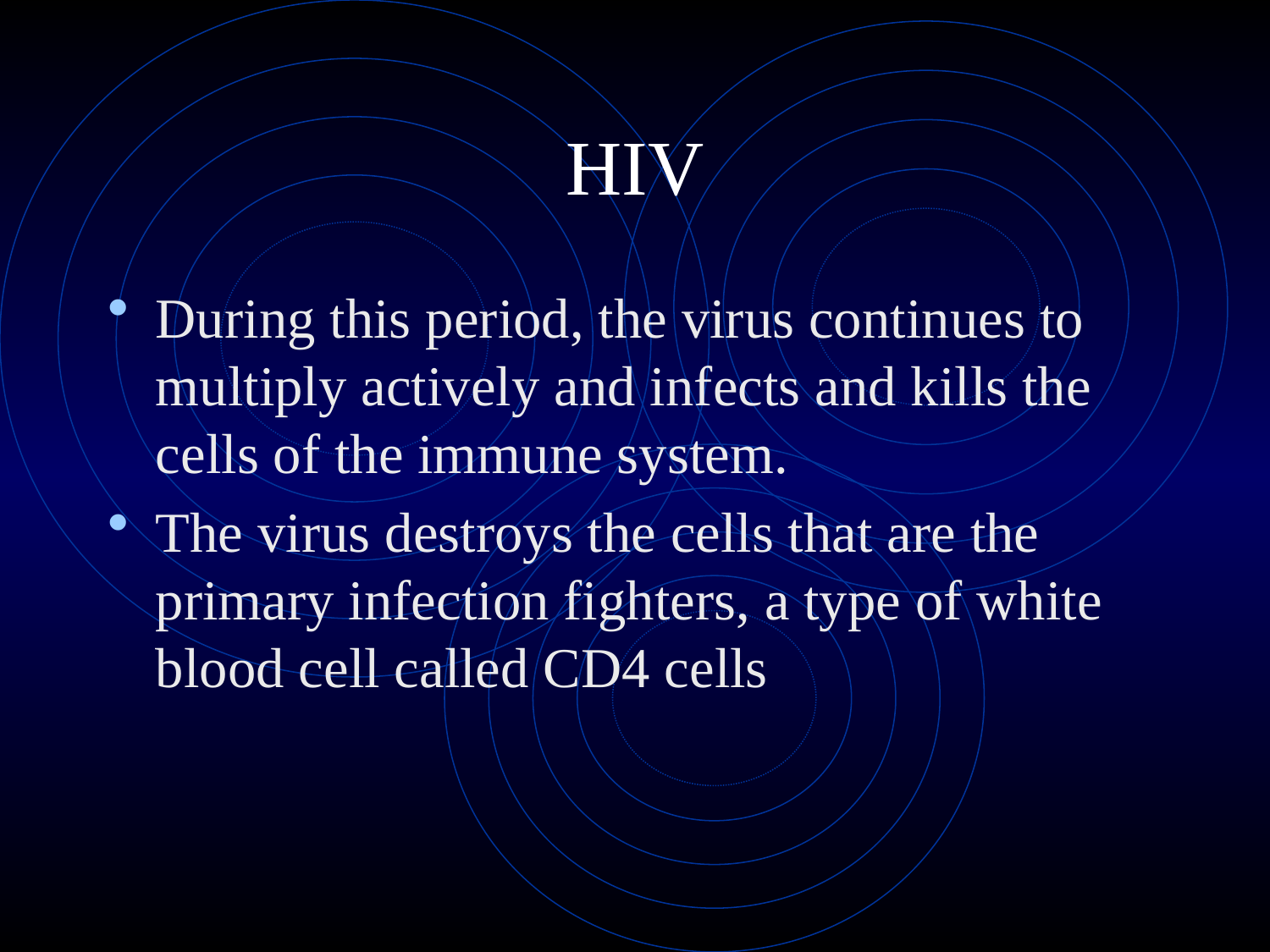

# HIV
During this period, the virus continues to multiply actively and infects and kills the cells of the immune system.
The virus destroys the cells that are the primary infection fighters, a type of white blood cell called CD4 cells